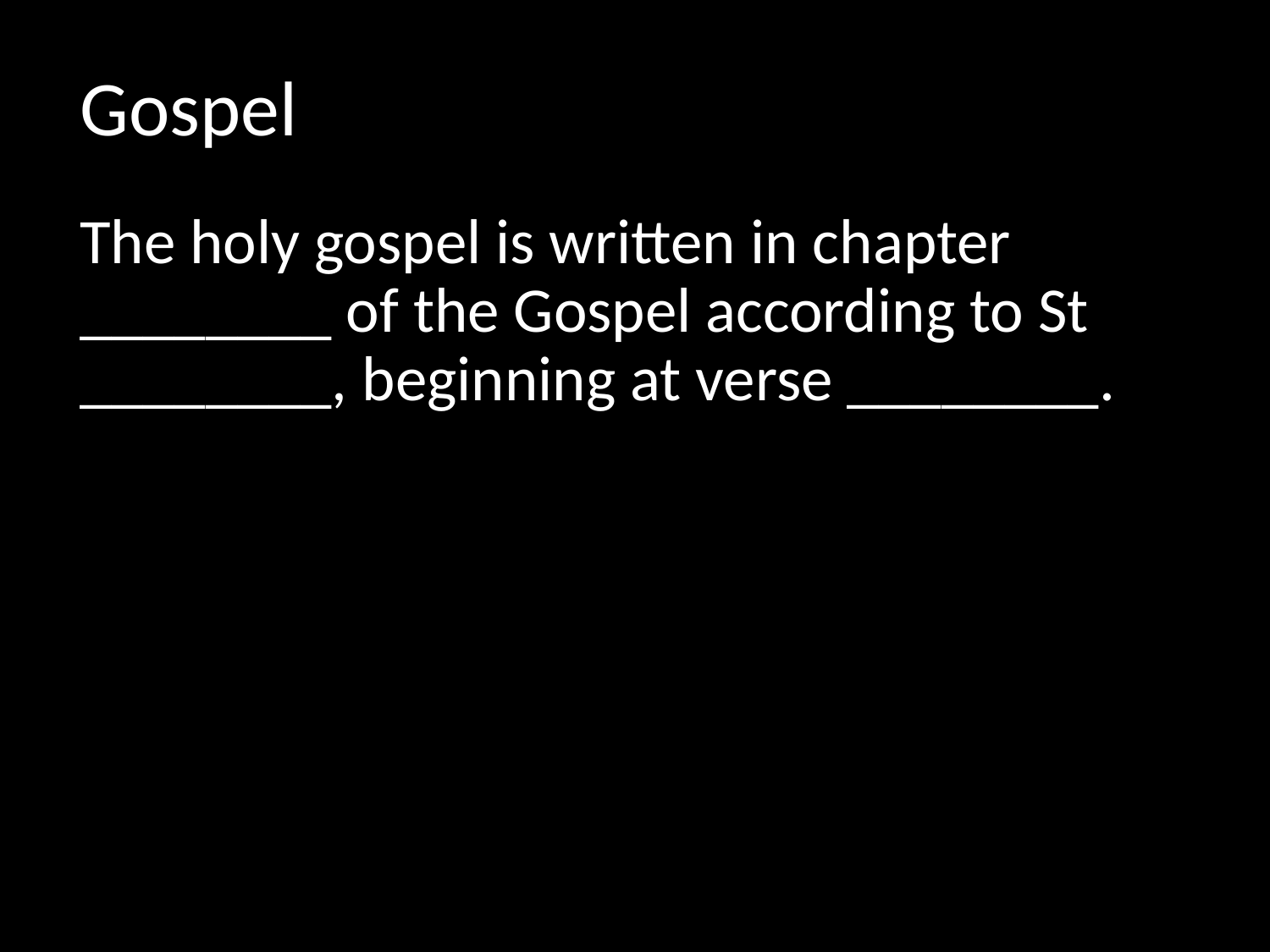

# Gospel
The holy gospel is written in chapter ________ of the Gospel according to St ________, beginning at verse ________.